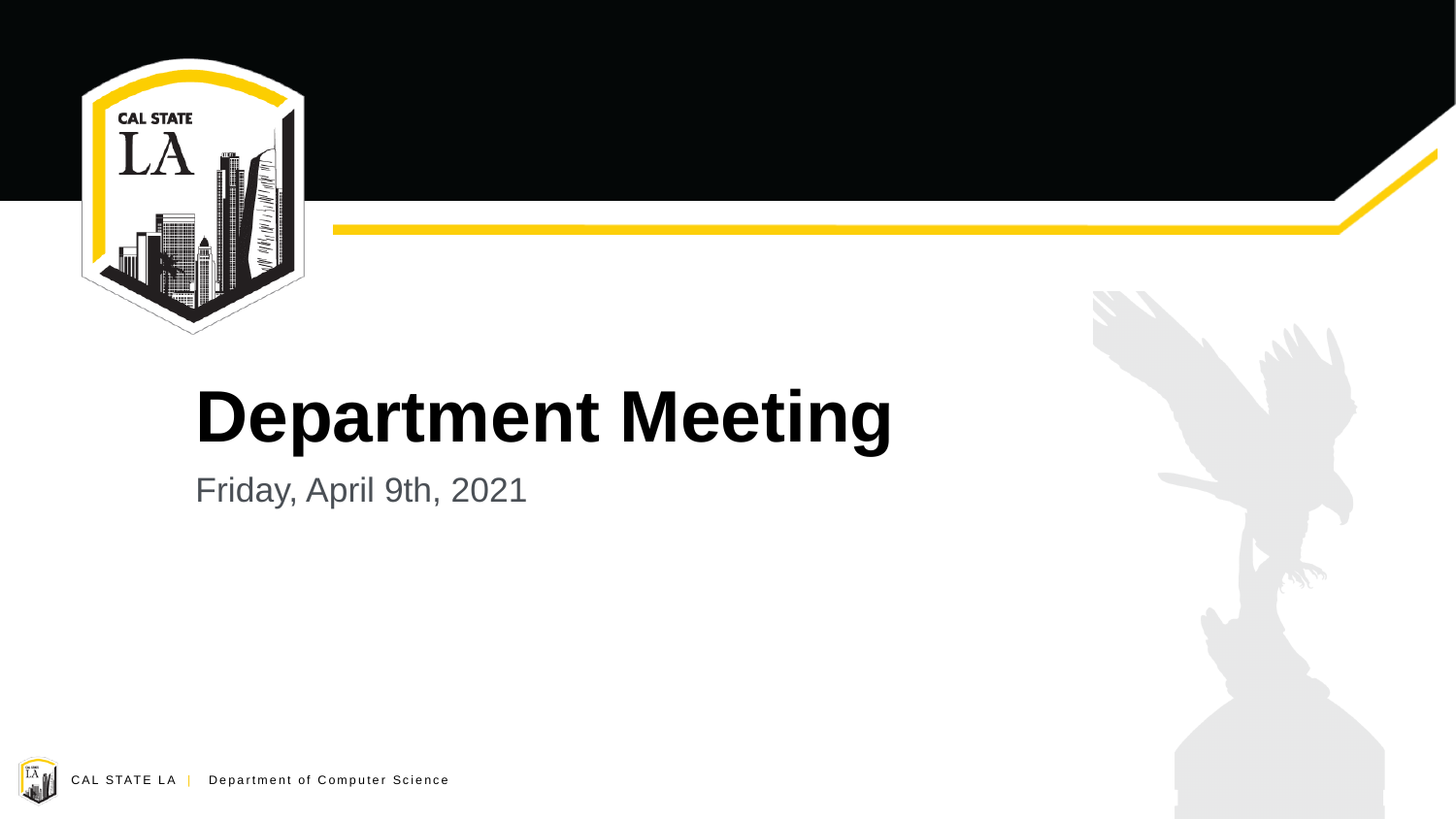

# Department Meeting
Friday, April 9th, 2021